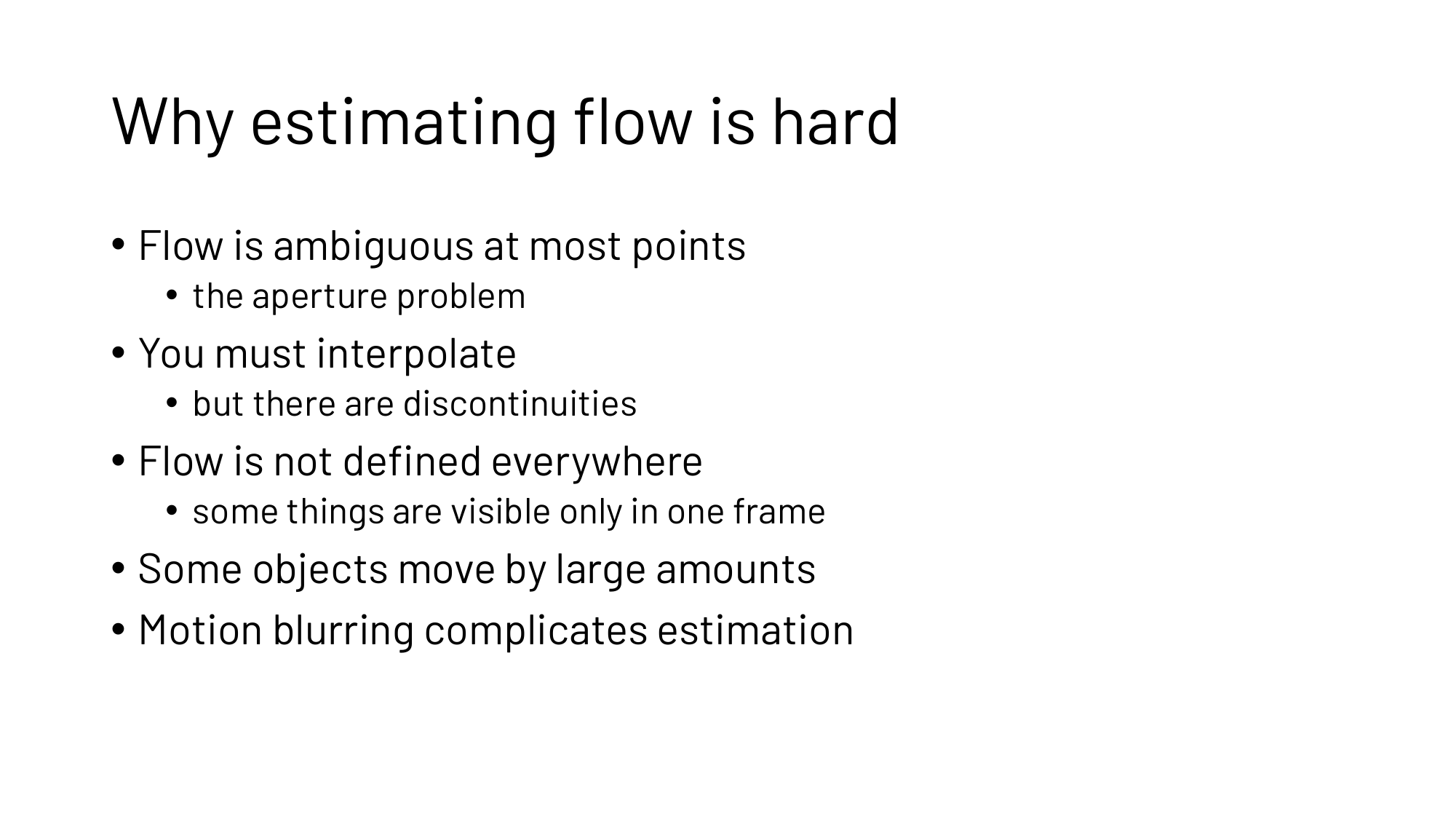

# Why estimating flow is hard
Flow is ambiguous at most points
the aperture problem
You must interpolate
but there are discontinuities
Flow is not defined everywhere
some things are visible only in one frame
Some objects move by large amounts
Motion blurring complicates estimation